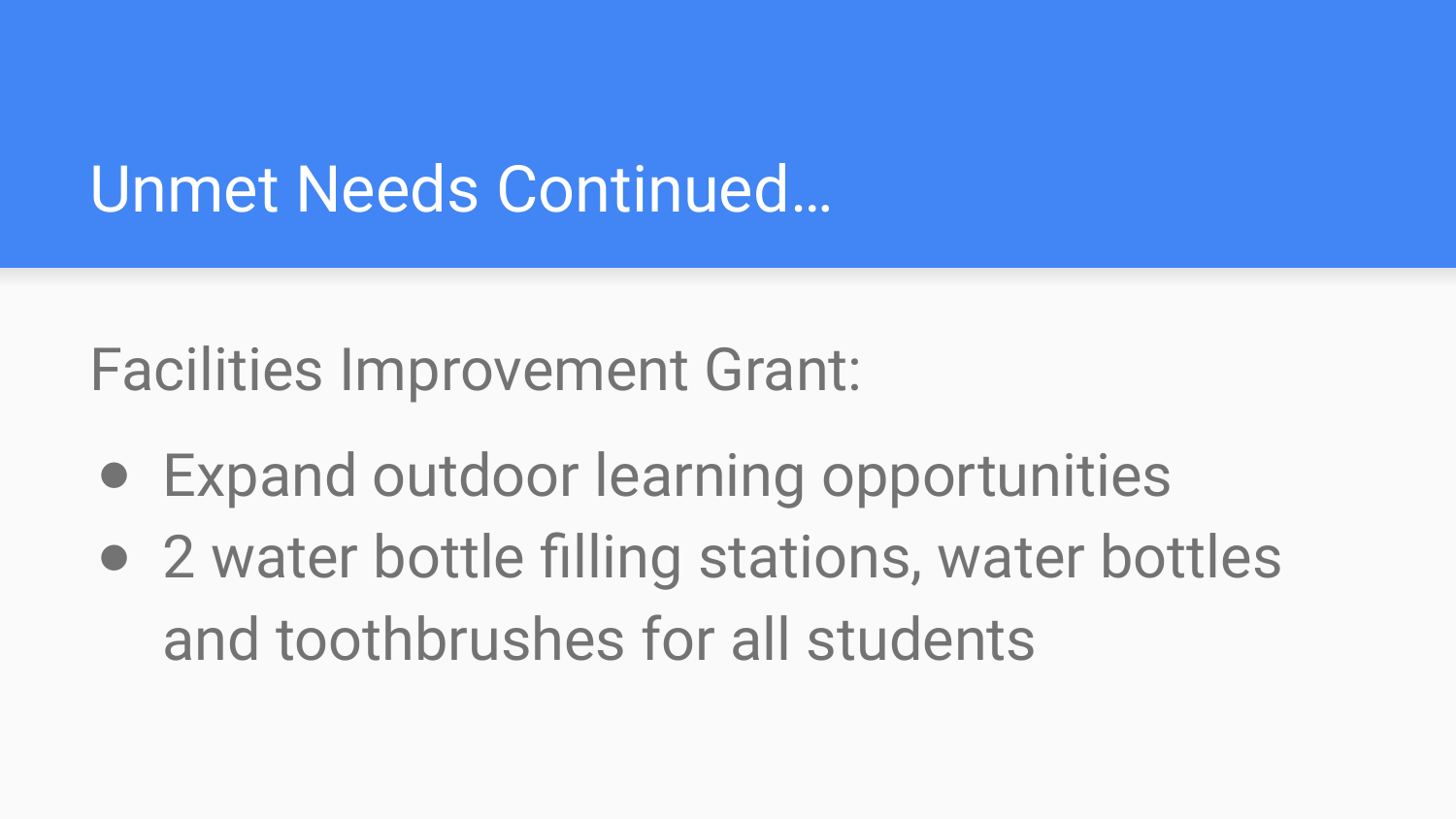

# Unmet Needs Continued…
Facilities Improvement Grant:
Expand outdoor learning opportunities
2 water bottle filling stations, water bottles and toothbrushes for all students